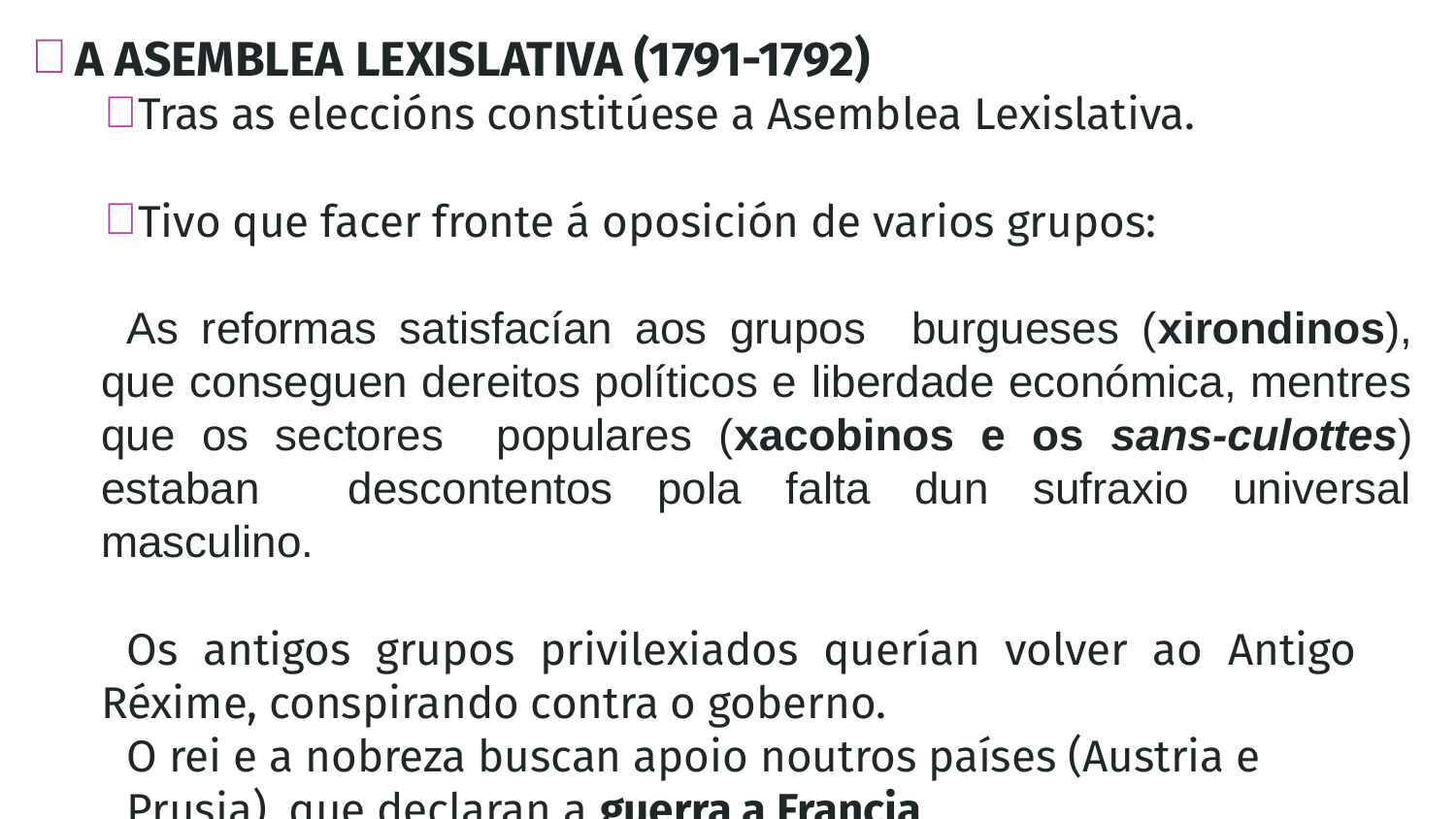

A ASEMBLEA LEXISLATIVA (1791-1792)
Tras as eleccións constitúese a Asemblea Lexislativa.

Tivo que facer fronte á oposición de varios grupos:

As reformas satisfacían aos grupos  burgueses (xirondinos), que conseguen dereitos políticos e liberdade económica, mentres que os sectores  populares (xacobinos e os sans-culottes) estaban  descontentos pola falta dun sufraxio universal masculino.

Os antigos grupos privilexiados querían volver ao Antigo  Réxime, conspirando contra o goberno.
O rei e a nobreza buscan apoio noutros países (Austria e
Prusia), que declaran a guerra a Francia